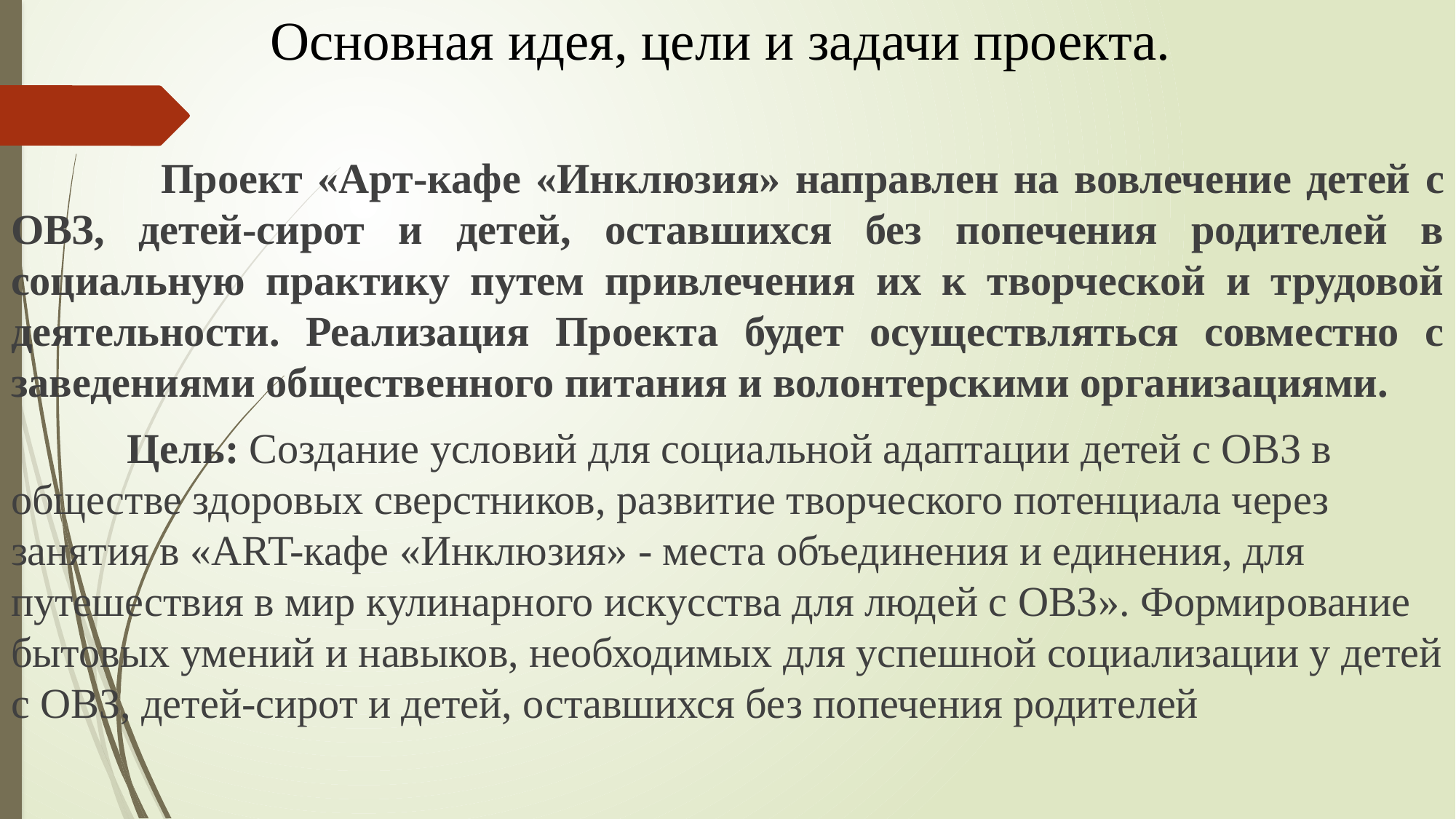

# Основная идея, цели и задачи проекта.
          Проект «Арт-кафе «Инклюзия» направлен на вовлечение детей с ОВЗ, детей-сирот и детей, оставшихся без попечения родителей в социальную практику путем привлечения их к творческой и трудовой деятельности. Реализация Проекта будет осуществляться совместно с заведениями общественного питания и волонтерскими организациями.
           Цель: Создание условий для социальной адаптации детей с ОВЗ в обществе здоровых сверстников, развитие творческого потенциала через занятия в «ART-кафе «Инклюзия» - места объединения и единения, для путешествия в мир кулинарного искусства для людей с ОВЗ». Формирование бытовых умений и навыков, необходимых для успешной социализации у детей с ОВЗ, детей-сирот и детей, оставшихся без попечения родителей